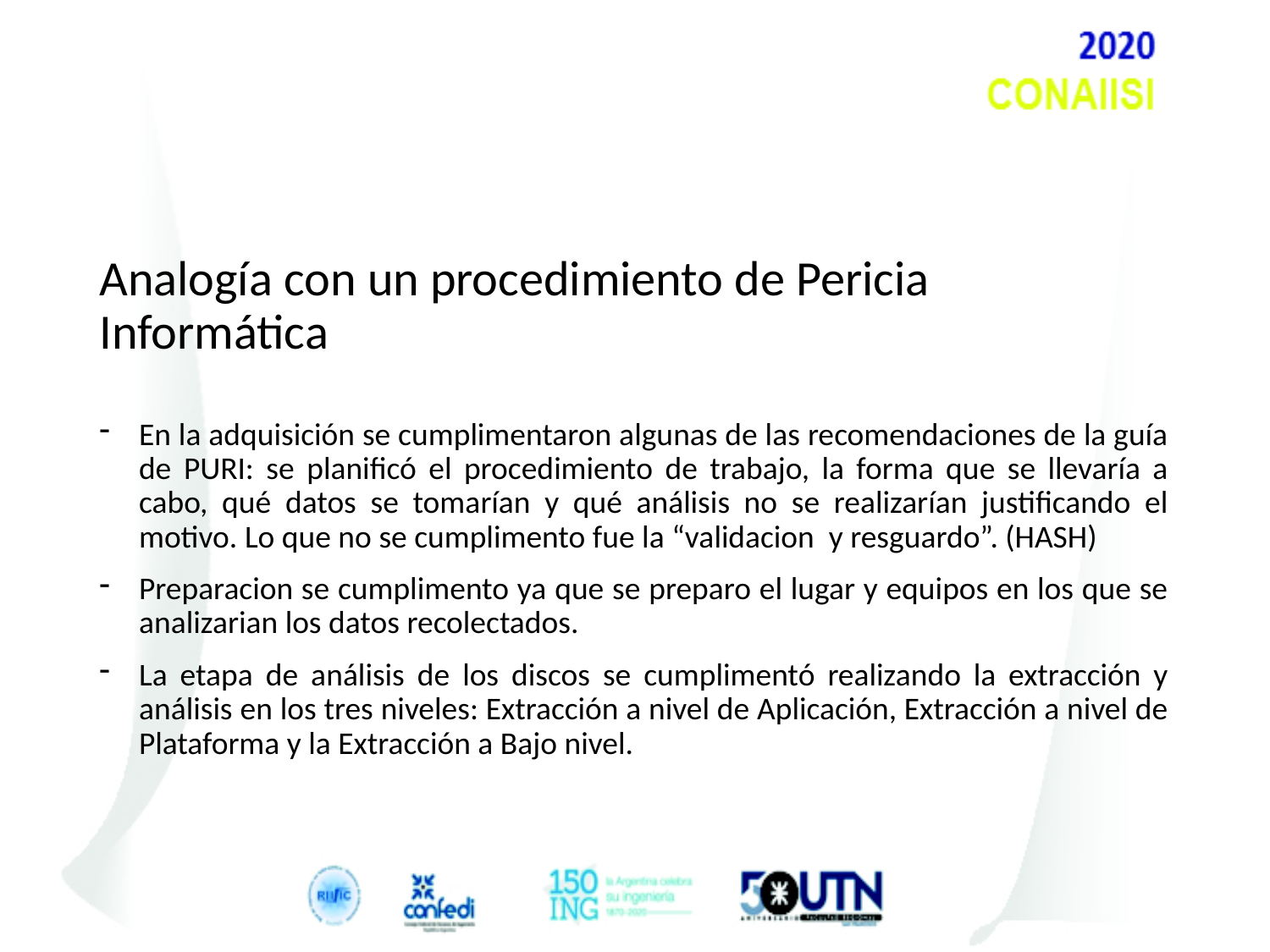

# Analogía con un procedimiento de Pericia Informática
En la adquisición se cumplimentaron algunas de las recomendaciones de la guía de PURI: se planificó el procedimiento de trabajo, la forma que se llevaría a cabo, qué datos se tomarían y qué análisis no se realizarían justificando el motivo. Lo que no se cumplimento fue la “validacion  y resguardo”. (HASH)
Preparacion se cumplimento ya que se preparo el lugar y equipos en los que se analizarian los datos recolectados.
La etapa de análisis de los discos se cumplimentó realizando la extracción y análisis en los tres niveles: Extracción a nivel de Aplicación, Extracción a nivel de Plataforma y la Extracción a Bajo nivel.